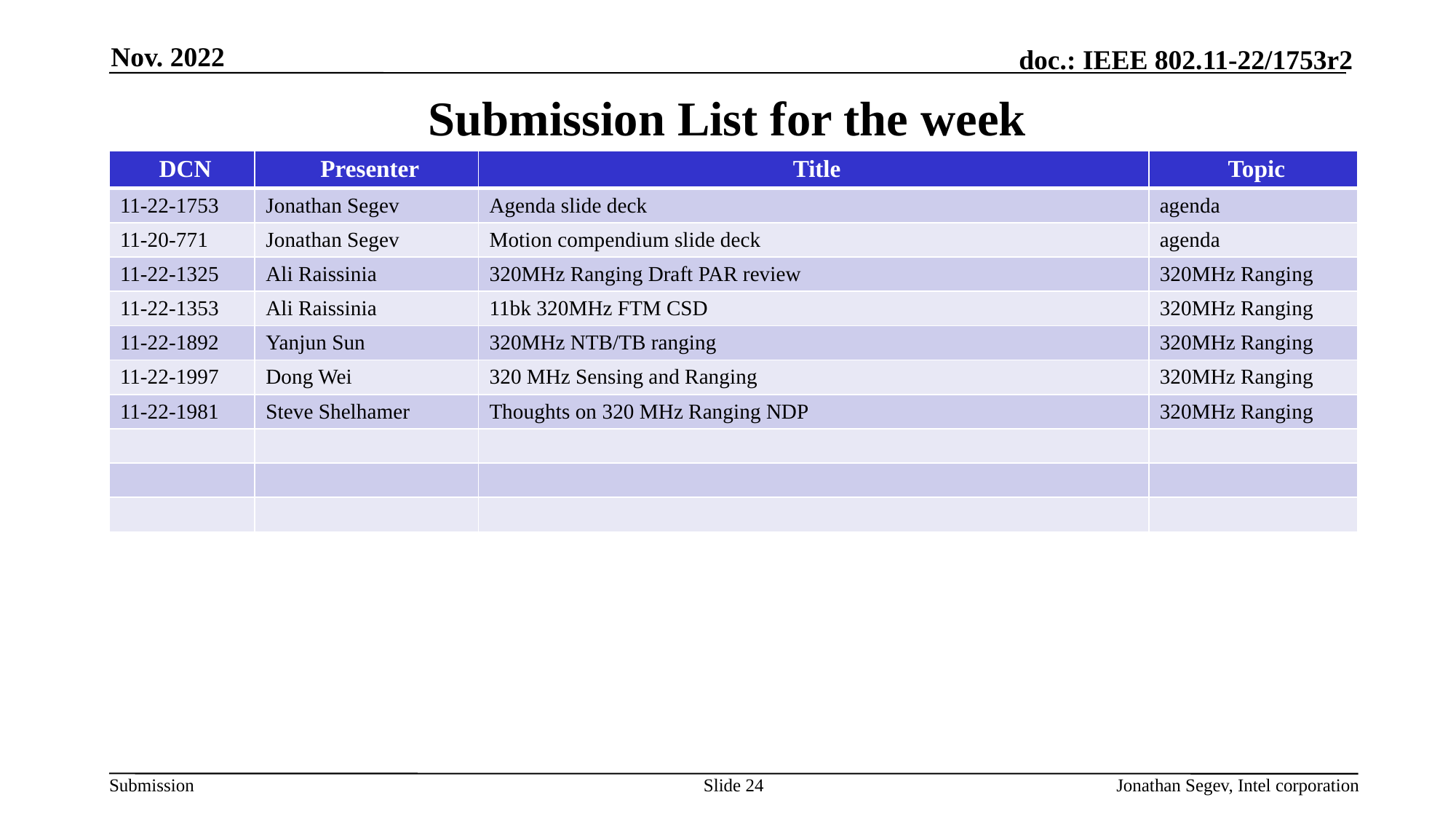

Nov. 2022
# Submission List for the week
| DCN | Presenter | Title | Topic |
| --- | --- | --- | --- |
| 11-22-1753 | Jonathan Segev | Agenda slide deck | agenda |
| 11-20-771 | Jonathan Segev | Motion compendium slide deck | agenda |
| 11-22-1325 | Ali Raissinia | 320MHz Ranging Draft PAR review | 320MHz Ranging |
| 11-22-1353 | Ali Raissinia | 11bk 320MHz FTM CSD | 320MHz Ranging |
| 11-22-1892 | Yanjun Sun | 320MHz NTB/TB ranging | 320MHz Ranging |
| 11-22-1997 | Dong Wei | 320 MHz Sensing and Ranging | 320MHz Ranging |
| 11-22-1981 | Steve Shelhamer | Thoughts on 320 MHz Ranging NDP | 320MHz Ranging |
|  |  |  |  |
|  |  |  |  |
|  |  |  |  |
Slide 24
Jonathan Segev, Intel corporation